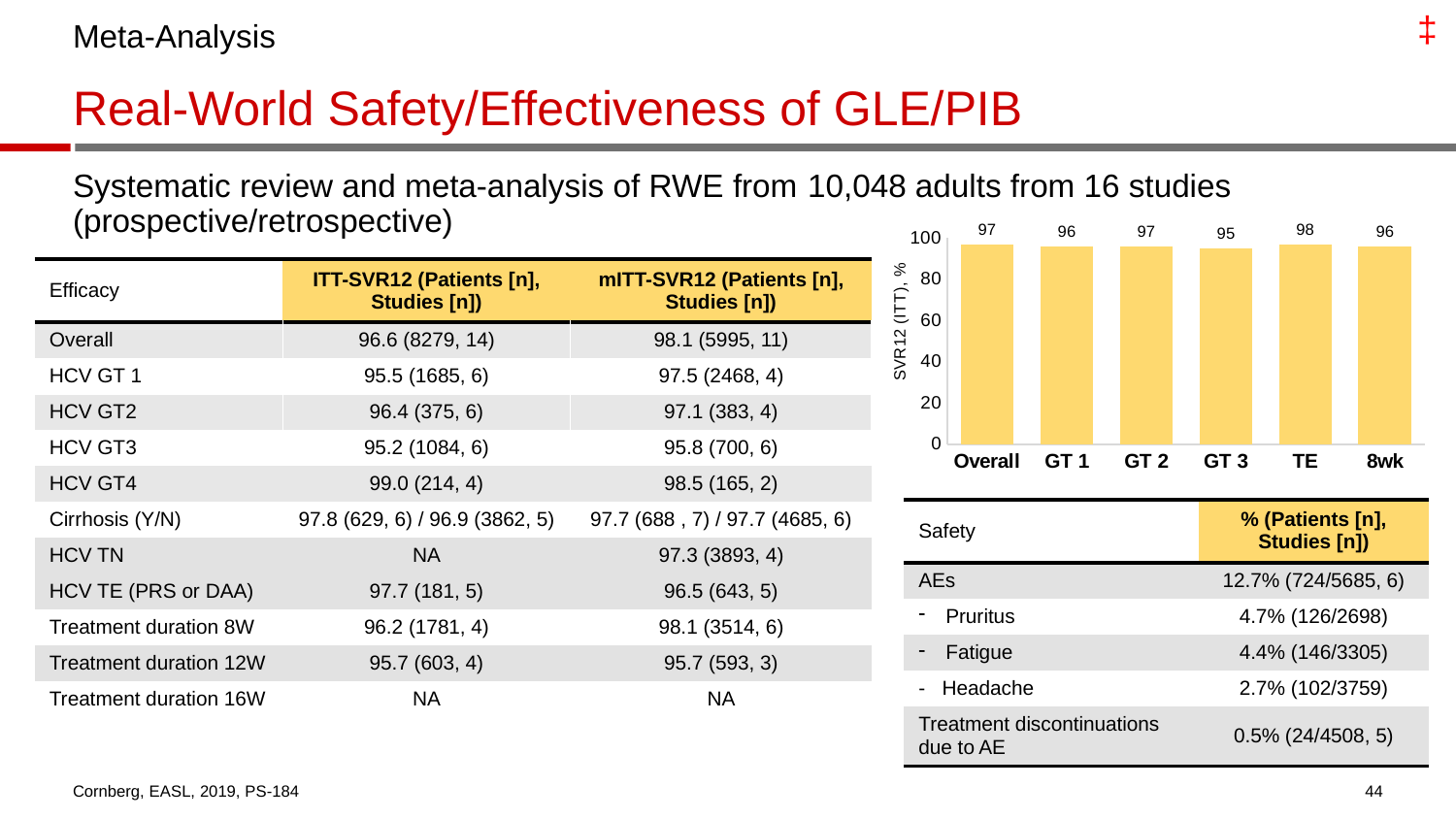

‡
Meta-Analysis
# Real-World Safety/Effectiveness of GLE/PIB
Systematic review and meta-analysis of RWE from 10,048 adults from 16 studies (prospective/retrospective)

[unsupported chart]

| Efficacy | ITT-SVR12 (Patients [n], Studies [n]) | mITT-SVR12 (Patients [n], Studies [n]) |
| --- | --- | --- |
| Overall | 96.6 (8279, 14) | 98.1 (5995, 11) |
| HCV GT 1 | 95.5 (1685, 6) | 97.5 (2468, 4) |
| HCV GT2 | 96.4 (375, 6) | 97.1 (383, 4) |
| HCV GT3 | 95.2 (1084, 6) | 95.8 (700, 6) |
| HCV GT4 | 99.0 (214, 4) | 98.5 (165, 2) |
| Cirrhosis (Y/N) | 97.8 (629, 6) / 96.9 (3862, 5) | 97.7 (688 , 7) / 97.7 (4685, 6) |
| HCV TN | NA | 97.3 (3893, 4) |
| HCV TE (PRS or DAA) | 97.7 (181, 5) | 96.5 (643, 5) |
| Treatment duration 8W | 96.2 (1781, 4) | 98.1 (3514, 6) |
| Treatment duration 12W | 95.7 (603, 4) | 95.7 (593, 3) |
| Treatment duration 16W | NA | NA |
| Safety | % (Patients [n], Studies [n]) |
| --- | --- |
| AEs | 12.7% (724/5685, 6) |
| Pruritus | 4.7% (126/2698) |
| Fatigue | 4.4% (146/3305) |
| - Headache | 2.7% (102/3759) |
| Treatment discontinuations due to AE | 0.5% (24/4508, 5) |
Cornberg, EASL, 2019, PS-184
44